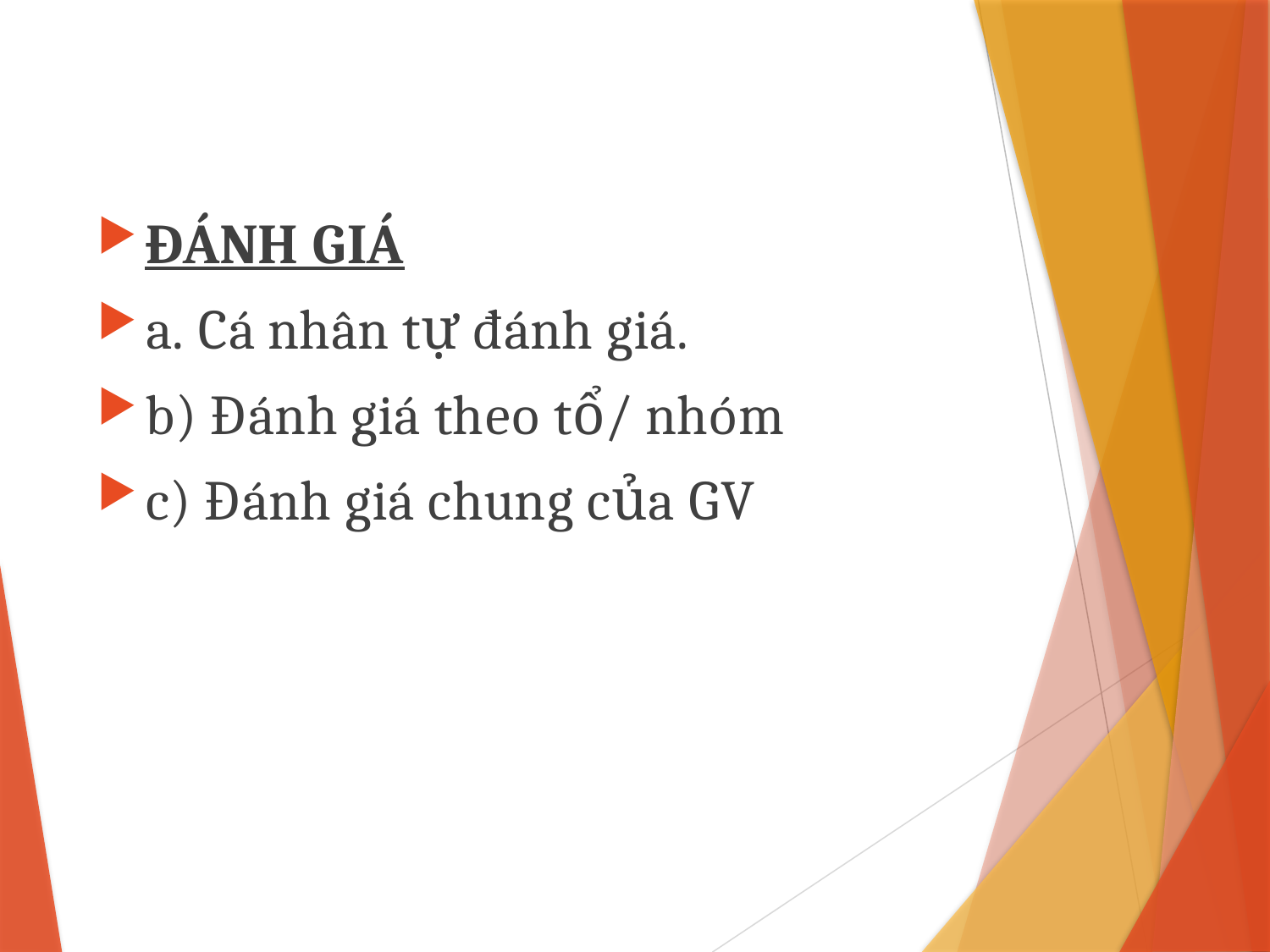

#
ĐÁNH GIÁ
a. Cá nhân tự đánh giá.
b) Đánh giá theo tổ/ nhóm
c) Đánh giá chung của GV